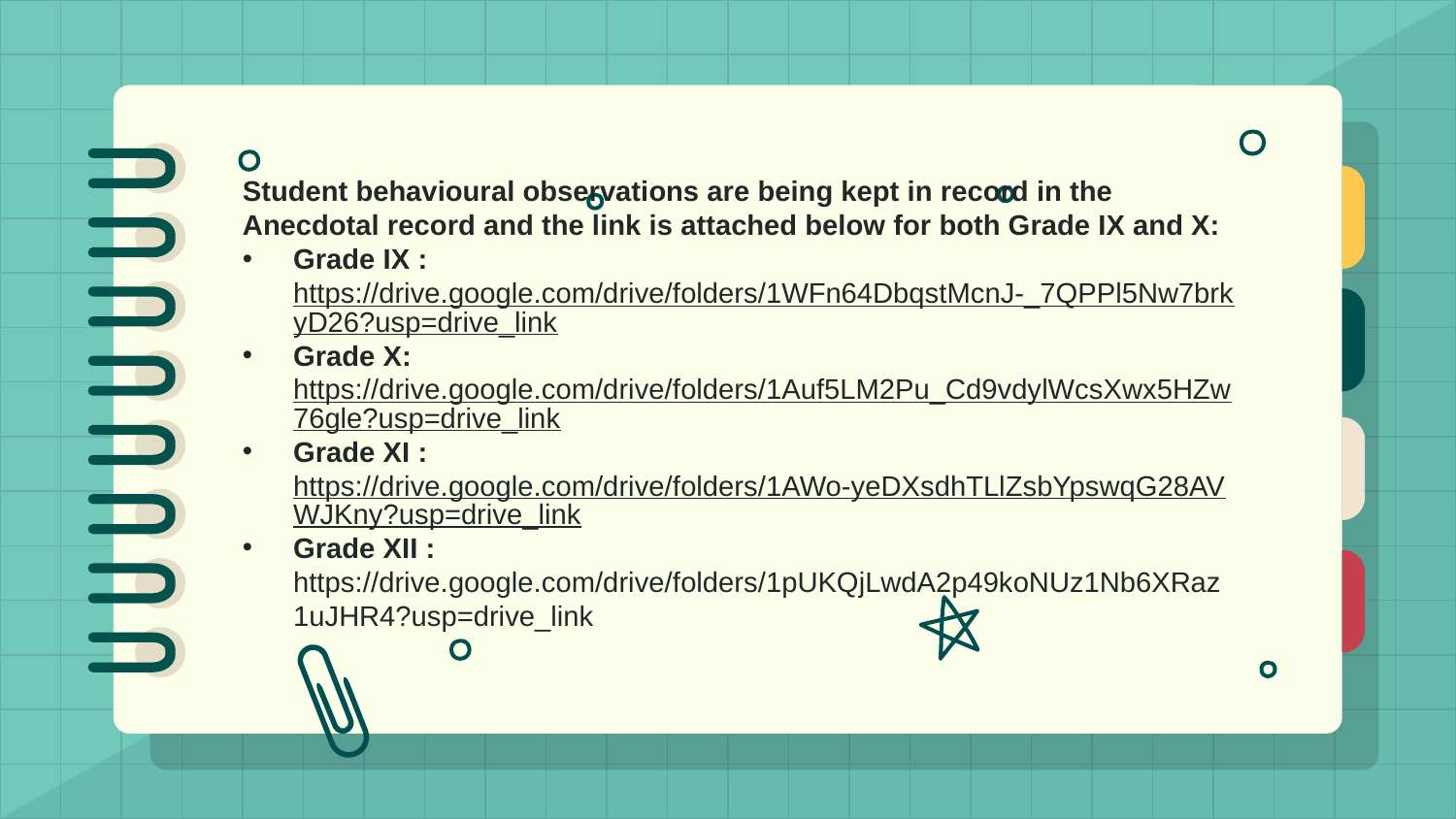

Student behavioural observations are being kept in record in the Anecdotal record and the link is attached below for both Grade IX and X:
Grade IX :
https://drive.google.com/drive/folders/1WFn64DbqstMcnJ-_7QPPl5Nw7brkyD26?usp=drive_link
Grade X:
https://drive.google.com/drive/folders/1Auf5LM2Pu_Cd9vdylWcsXwx5HZw76gle?usp=drive_link
Grade XI :
https://drive.google.com/drive/folders/1AWo-yeDXsdhTLlZsbYpswqG28AVWJKny?usp=drive_link
Grade XII :
https://drive.google.com/drive/folders/1pUKQjLwdA2p49koNUz1Nb6XRaz1uJHR4?usp=drive_link